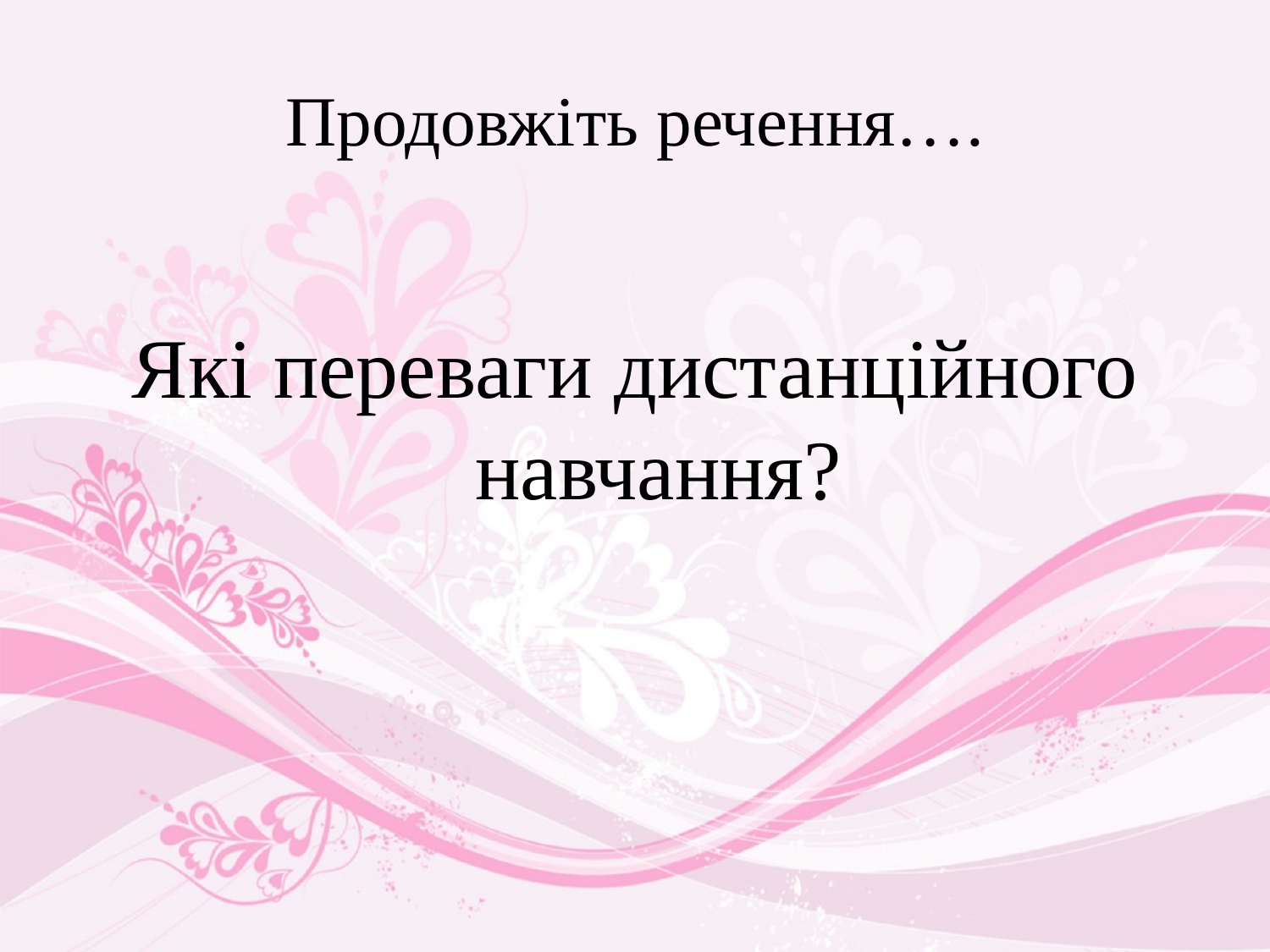

# Продовжіть речення….

Які переваги дистанційного навчання?